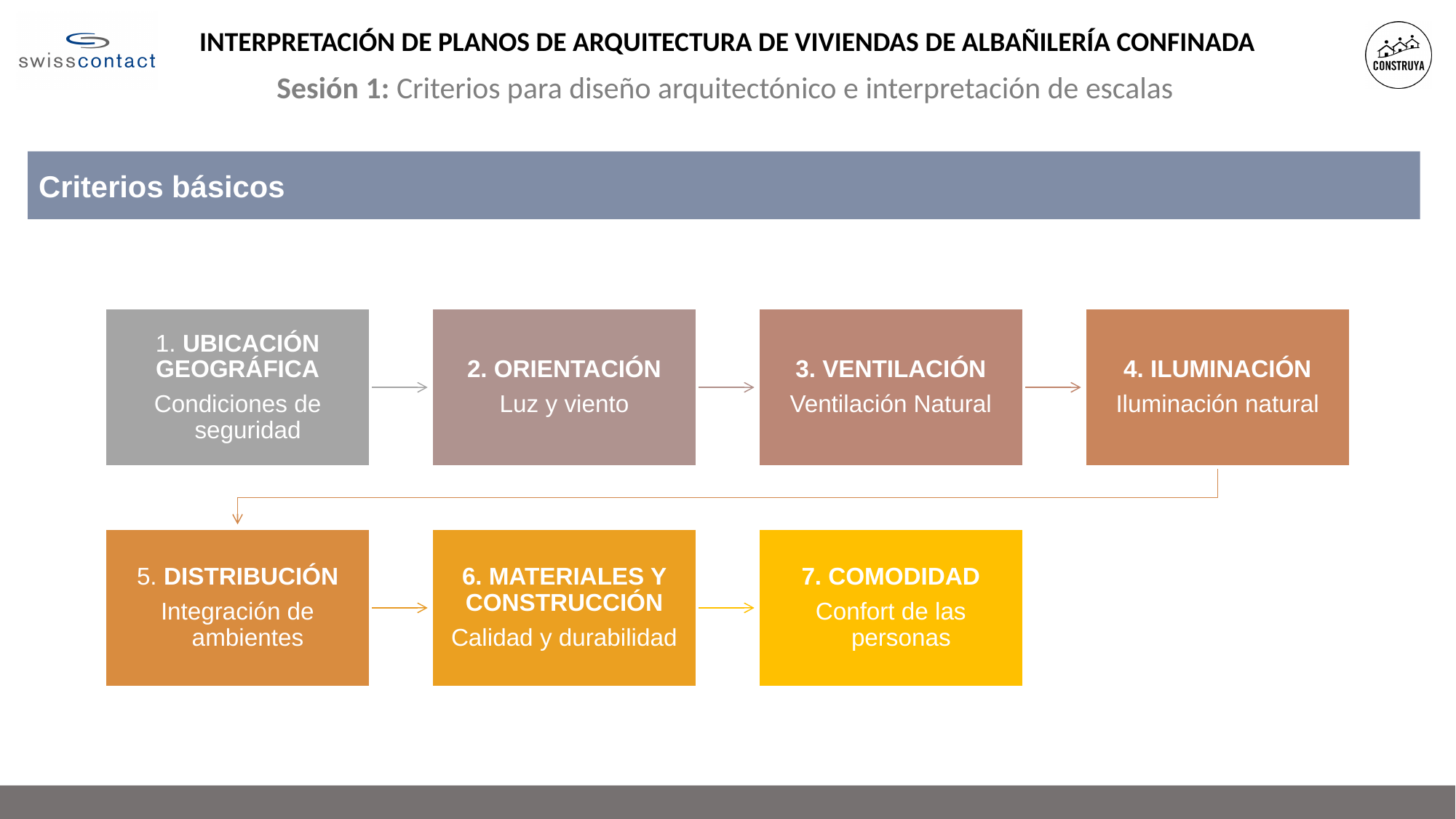

INTERPRETACIÓN DE PLANOS DE ARQUITECTURA DE VIVIENDAS DE ALBAÑILERÍA CONFINADA
Sesión 1: Criterios para diseño arquitectónico e interpretación de escalas

Criterios básicos

1. UBICACIÓN GEOGRÁFICA
Condiciones de seguridad

2. ORIENTACIÓN
Luz y viento

3. VENTILACIÓN
Ventilación Natural

4. ILUMINACIÓN
Iluminación natural

5. DISTRIBUCIÓN
Integración de ambientes

6. MATERIALES Y CONSTRUCCIÓN
Calidad y durabilidad
7. COMODIDAD
Confort de las personas